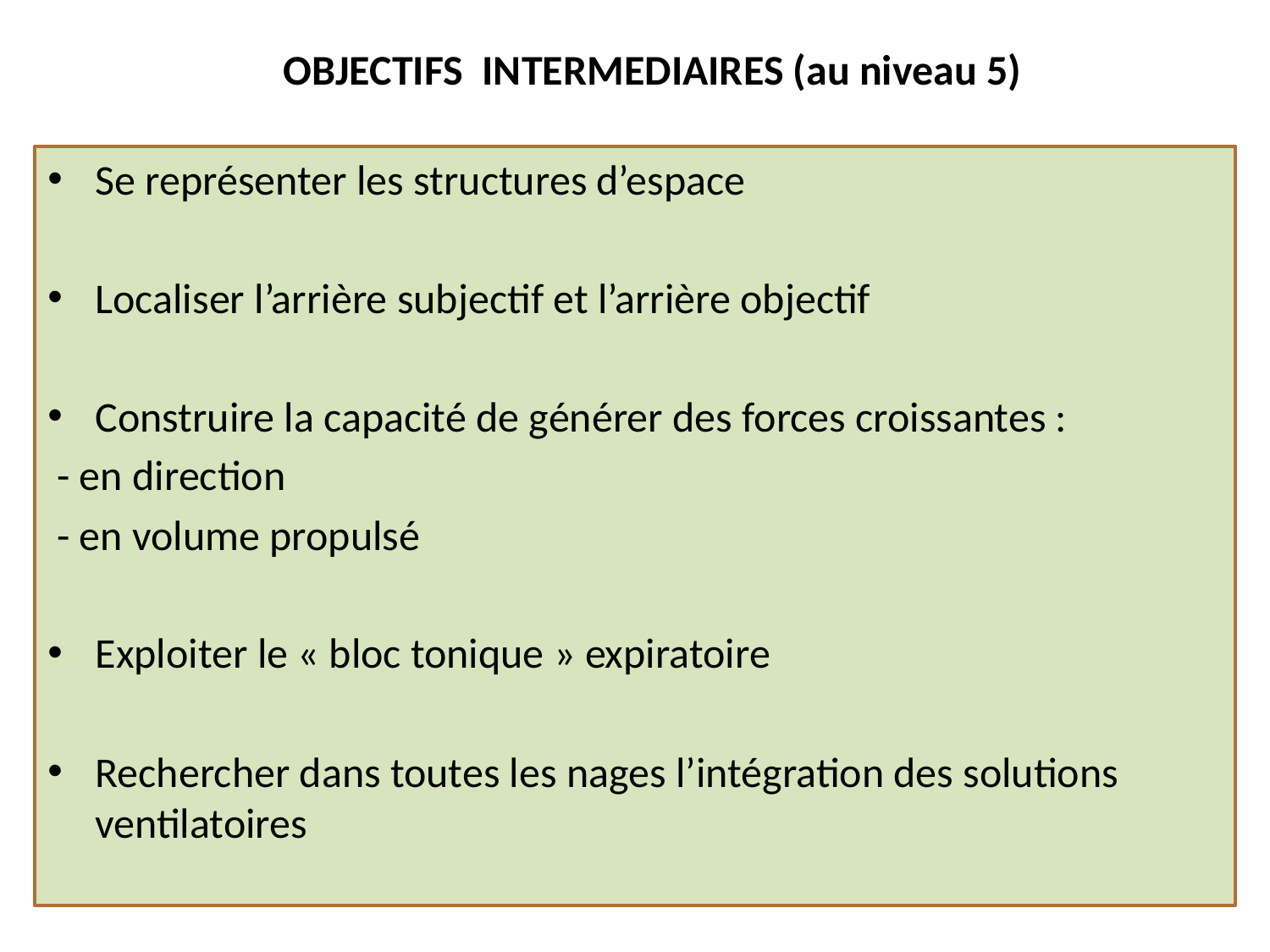

OBJECTIFS  INTERMEDIAIRES (au niveau 5)
Se représenter les structures d’espace

Localiser l’arrière subjectif et l’arrière objectif

Construire la capacité de générer des forces croissantes :
 - en direction
 - en volume propulsé

Exploiter le « bloc tonique » expiratoire

Rechercher dans toutes les nages l’intégration des solutions ventilatoires